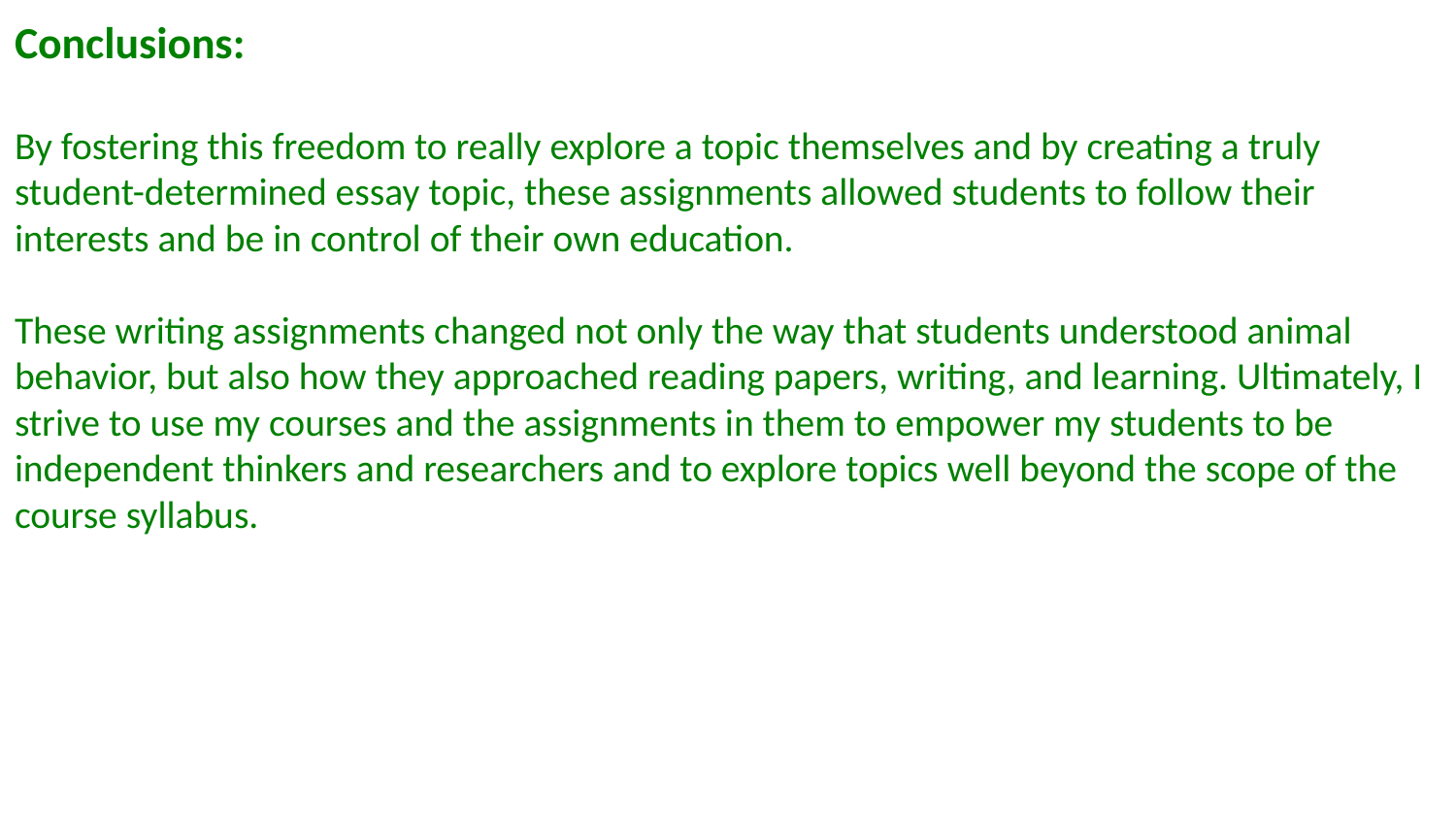

Conclusions:

By fostering this freedom to really explore a topic themselves and by creating a truly student-determined essay topic, these assignments allowed students to follow their interests and be in control of their own education.

These writing assignments changed not only the way that students understood animal behavior, but also how they approached reading papers, writing, and learning. Ultimately, I strive to use my courses and the assignments in them to empower my students to be independent thinkers and researchers and to explore topics well beyond the scope of the course syllabus.